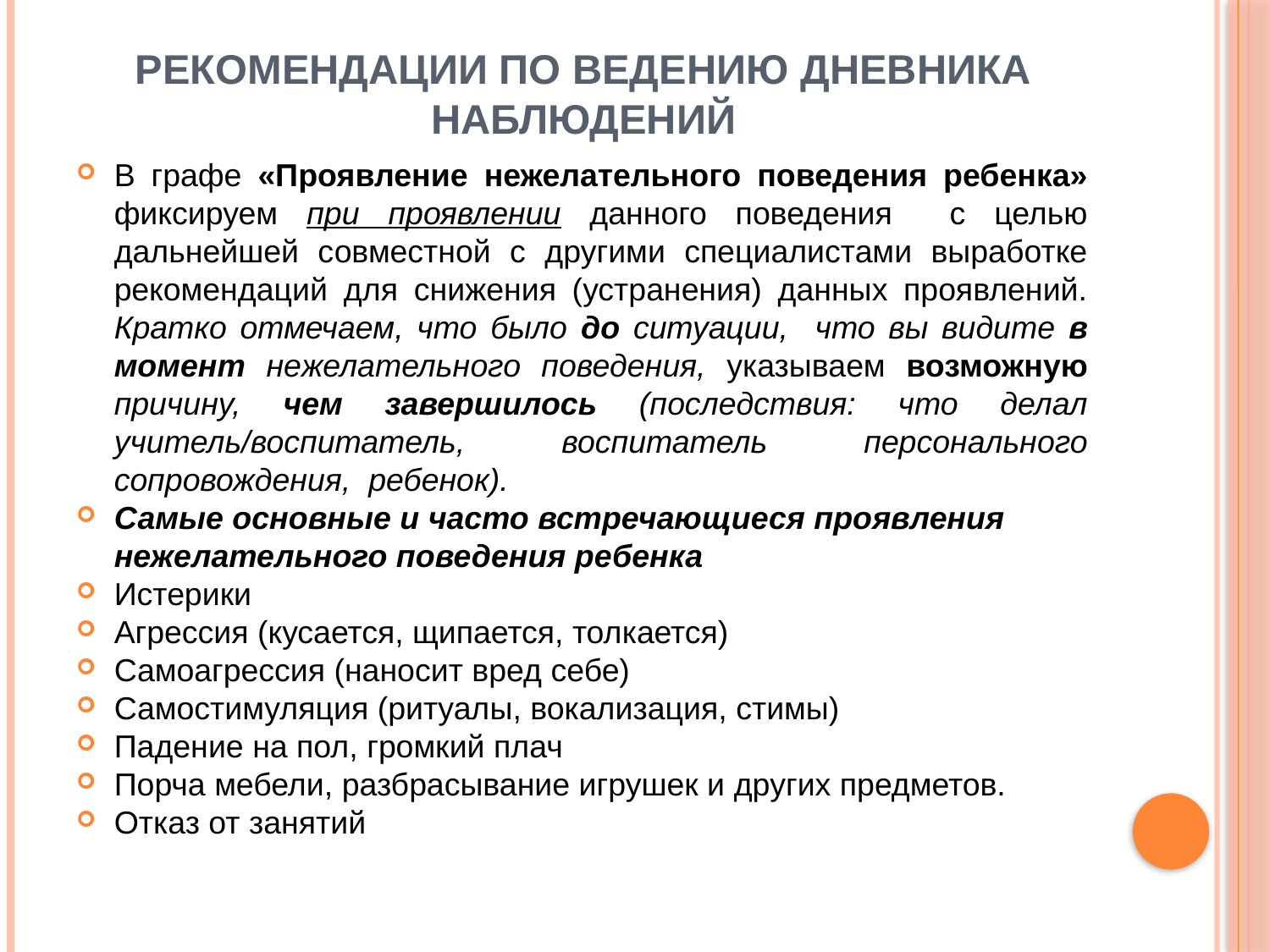

# Рекомендации по ведению дневника наблюдений
В графе «Проявление нежелательного поведения ребенка» фиксируем при проявлении данного поведения  с целью дальнейшей совместной с другими специалистами выработке рекомендаций для снижения (устранения) данных проявлений. Кратко отмечаем, что было до ситуации,  что вы видите в момент нежелательного поведения, указываем возможную причину, чем завершилось (последствия: что делал учитель/воспитатель, воспитатель персонального сопровождения,  ребенок).
Самые основные и часто встречающиеся проявления нежелательного поведения ребенка
Истерики
Агрессия (кусается, щипается, толкается)
Самоагрессия (наносит вред себе)
Самостимуляция (ритуалы, вокализация, стимы)
Падение на пол, громкий плач
Порча мебели, разбрасывание игрушек и других предметов.
Отказ от занятий